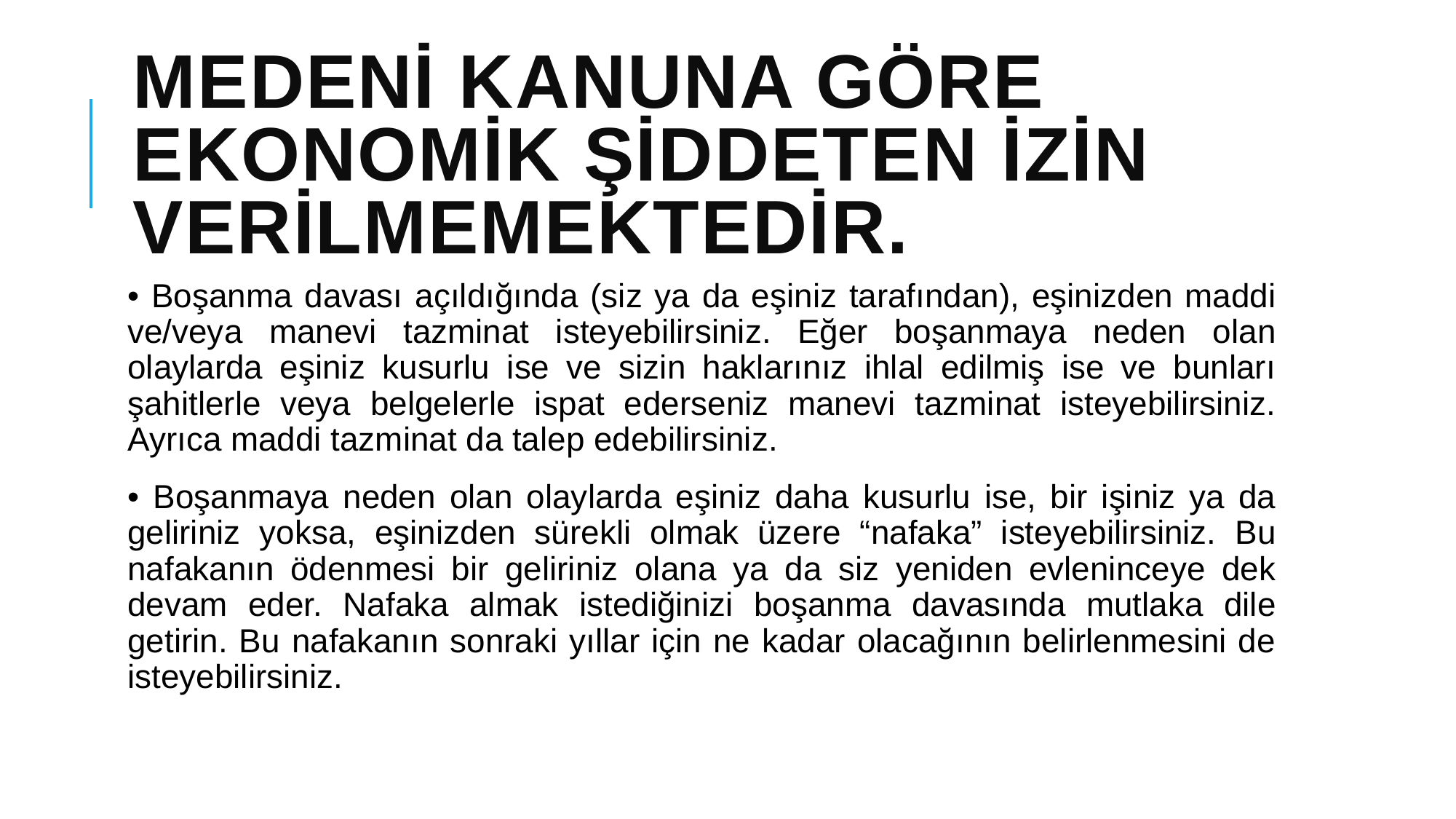

# Medeni Kanuna göre Ekonomik şiddeten izin verilmemektedir.
• Boşanma davası açıldığında (siz ya da eşiniz tarafından), eşinizden maddi ve/veya manevi tazminat isteyebilirsiniz. Eğer boşanmaya neden olan olaylarda eşiniz kusurlu ise ve sizin haklarınız ihlal edilmiş ise ve bunları şahitlerle veya belgelerle ispat ederseniz manevi tazminat isteyebilirsiniz. Ayrıca maddi tazminat da talep edebilirsiniz.
• Boşanmaya neden olan olaylarda eşiniz daha kusurlu ise, bir işiniz ya da geliriniz yoksa, eşinizden sürekli olmak üzere “nafaka” isteyebilirsiniz. Bu nafakanın ödenmesi bir geliriniz olana ya da siz yeniden evleninceye dek devam eder. Nafaka almak istediğinizi boşanma davasında mutlaka dile getirin. Bu nafakanın sonraki yıllar için ne kadar olacağının belirlenmesini de isteyebilirsiniz.